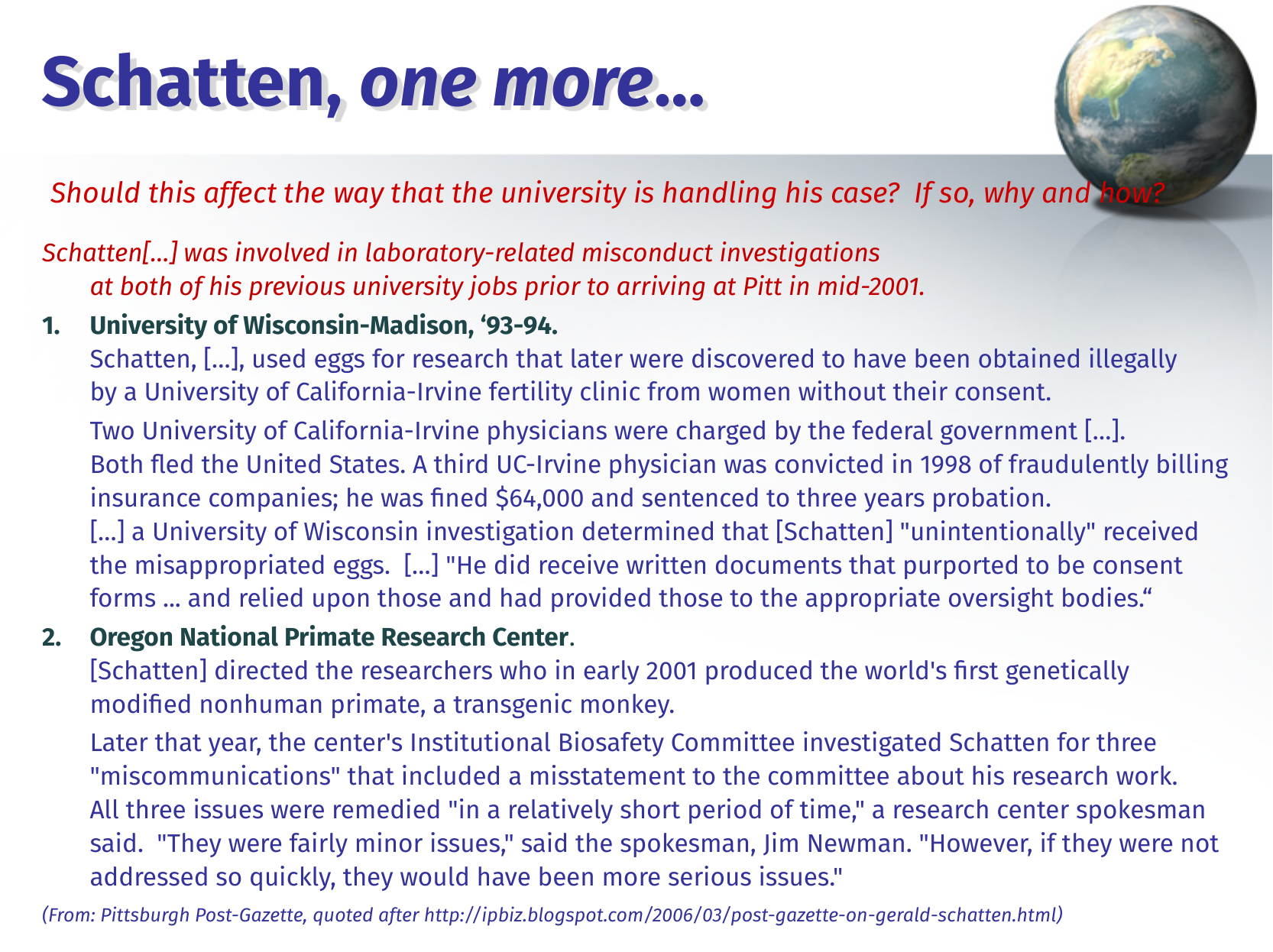

# Schatten, one more…
Should this affect the way that the university is handling his case?  If so, why and how?
Schatten[…] was involved in laboratory-related misconduct investigations
at both of his previous university jobs prior to arriving at Pitt in mid-2001.
University of Wisconsin-Madison, ‘93-94.
Schatten, […], used eggs for research that later were discovered to have been obtained illegally
by a University of California-Irvine fertility clinic from women without their consent.
	Two University of California-Irvine physicians were charged by the federal government […].
Both fled the United States. A third UC-Irvine physician was convicted in 1998 of fraudulently billing insurance companies; he was fined $64,000 and sentenced to three years probation.
[…] a University of Wisconsin investigation determined that [Schatten] "unintentionally" received the misappropriated eggs.  […] "He did receive written documents that purported to be consent forms ... and relied upon those and had provided those to the appropriate oversight bodies.“
Oregon National Primate Research Center.
[Schatten] directed the researchers who in early 2001 produced the world's first genetically modified nonhuman primate, a transgenic monkey.
	Later that year, the center's Institutional Biosafety Committee investigated Schatten for three "miscommunications" that included a misstatement to the committee about his research work.
All three issues were remedied "in a relatively short period of time," a research center spokesman said.  "They were fairly minor issues," said the spokesman, Jim Newman. "However, if they were not addressed so quickly, they would have been more serious issues."
(From: Pittsburgh Post-Gazette, quoted after http://ipbiz.blogspot.com/2006/03/post-gazette-on-gerald-schatten.html)